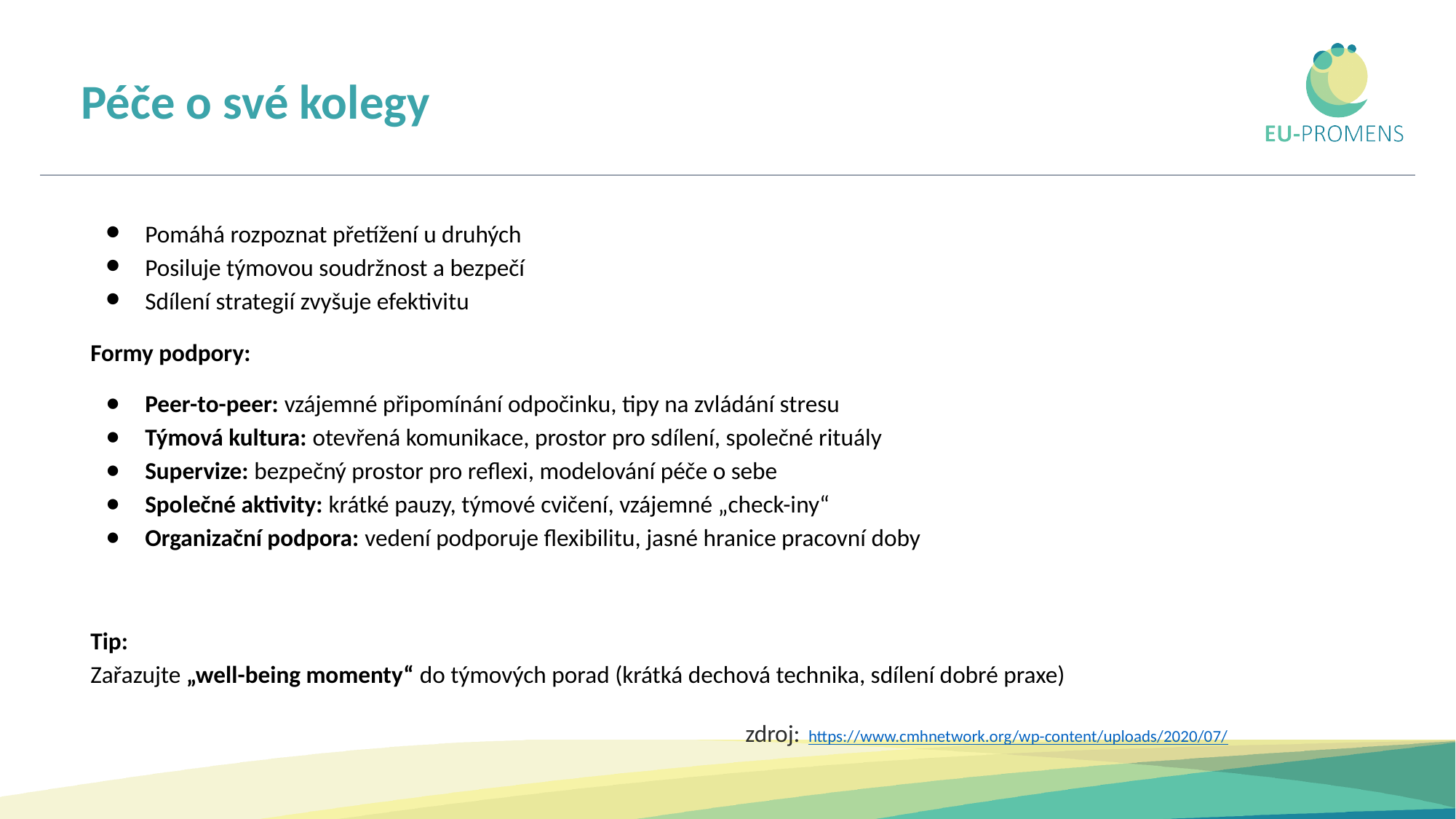

# Péče o své kolegy
Pomáhá rozpoznat přetížení u druhých
Posiluje týmovou soudržnost a bezpečí
Sdílení strategií zvyšuje efektivitu
Formy podpory:
Peer-to-peer: vzájemné připomínání odpočinku, tipy na zvládání stresu
Týmová kultura: otevřená komunikace, prostor pro sdílení, společné rituály
Supervize: bezpečný prostor pro reflexi, modelování péče o sebe
Společné aktivity: krátké pauzy, týmové cvičení, vzájemné „check-iny“
Organizační podpora: vedení podporuje flexibilitu, jasné hranice pracovní doby

Tip:
Zařazujte „well-being momenty“ do týmových porad (krátká dechová technika, sdílení dobré praxe)
zdroj: https://www.cmhnetwork.org/wp-content/uploads/2020/07/